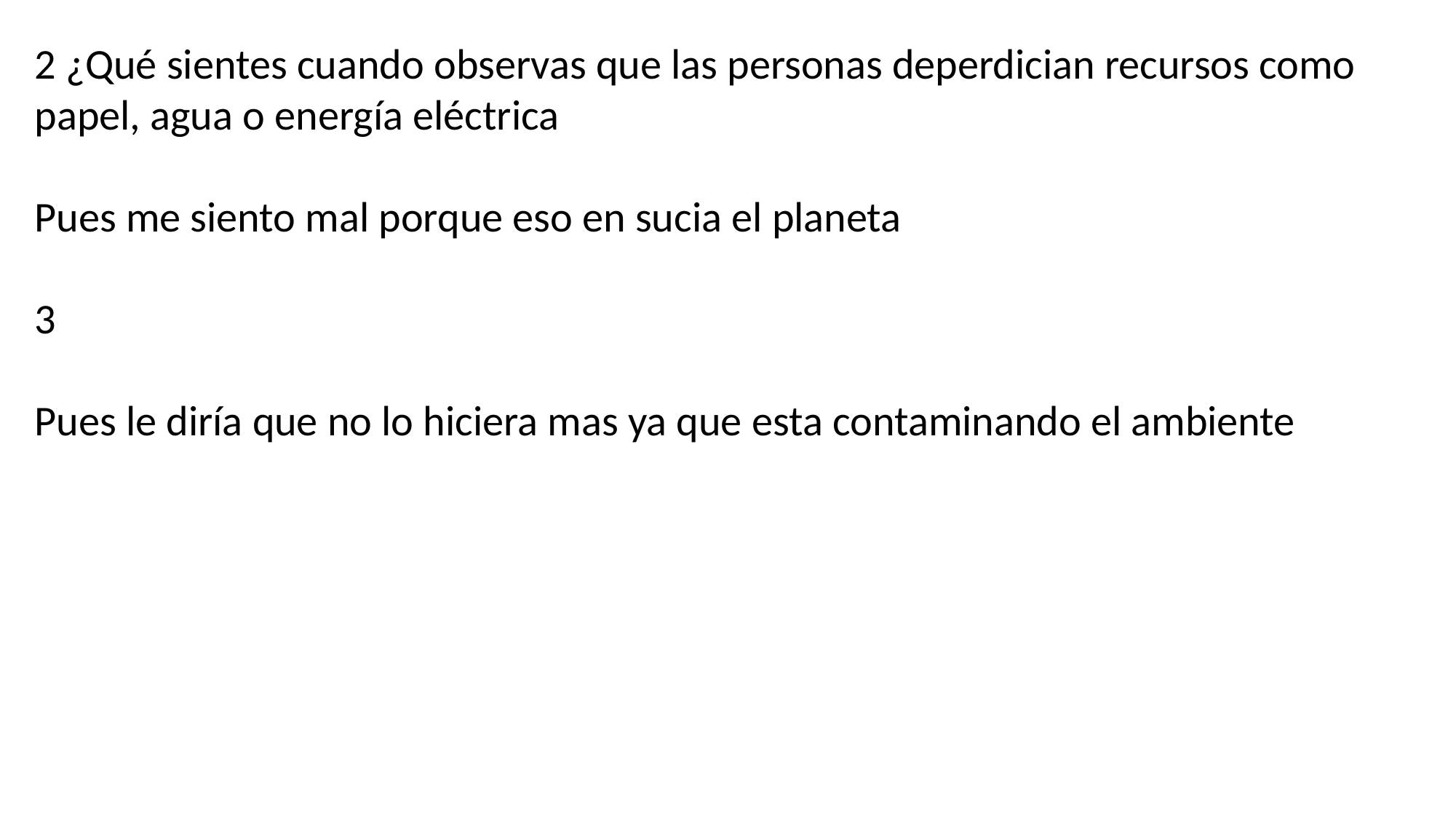

2 ¿Qué sientes cuando observas que las personas deperdician recursos como papel, agua o energía eléctrica

Pues me siento mal porque eso en sucia el planeta

3

Pues le diría que no lo hiciera mas ya que esta contaminando el ambiente